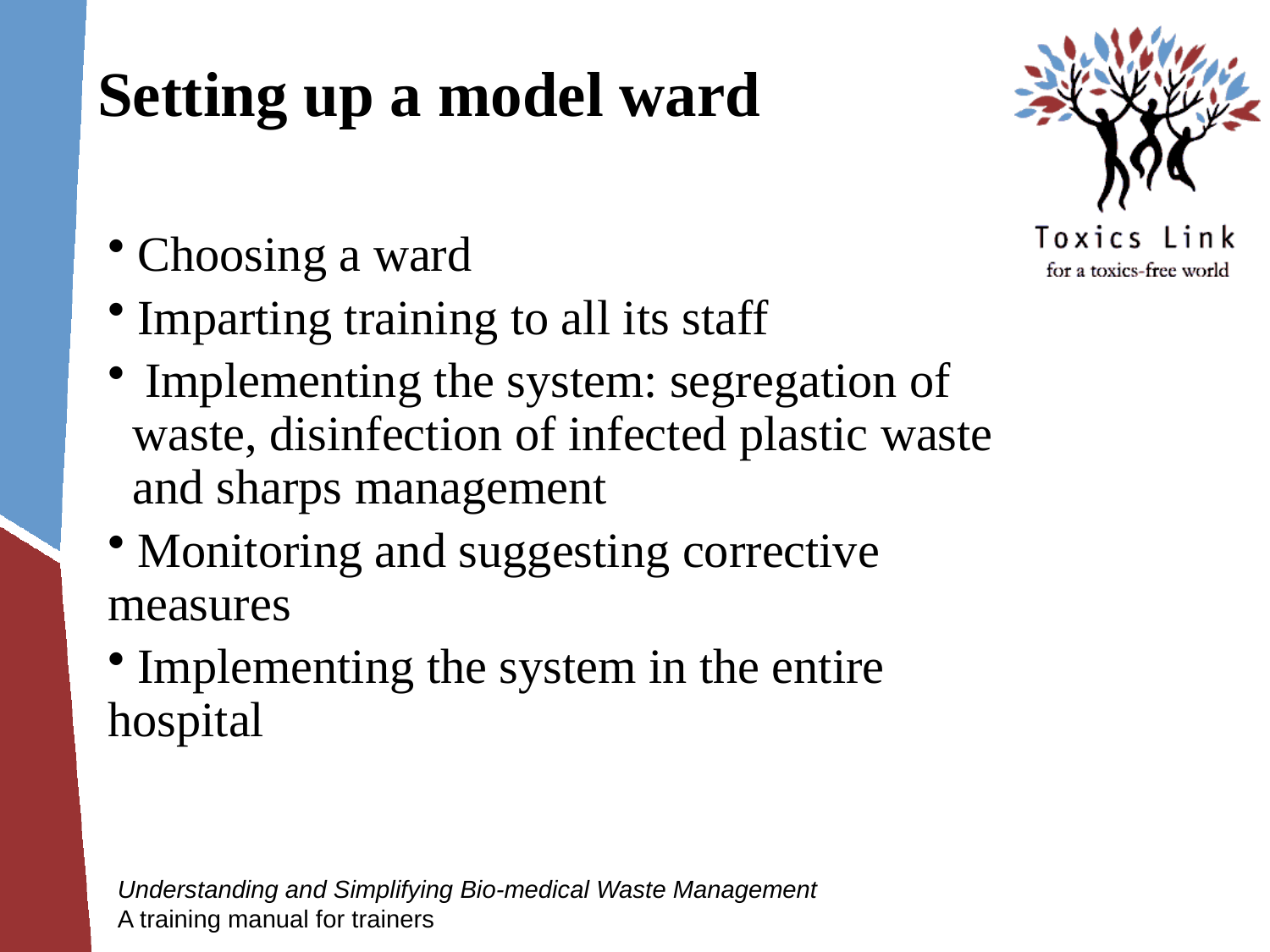

# Setting up a model ward
 Choosing a ward
 Imparting training to all its staff
 Implementing the system: segregation of waste, disinfection of infected plastic waste and sharps management
 Monitoring and suggesting corrective 	measures
 Implementing the system in the entire 	hospital
Understanding and Simplifying Bio-medical Waste Management
A training manual for trainers